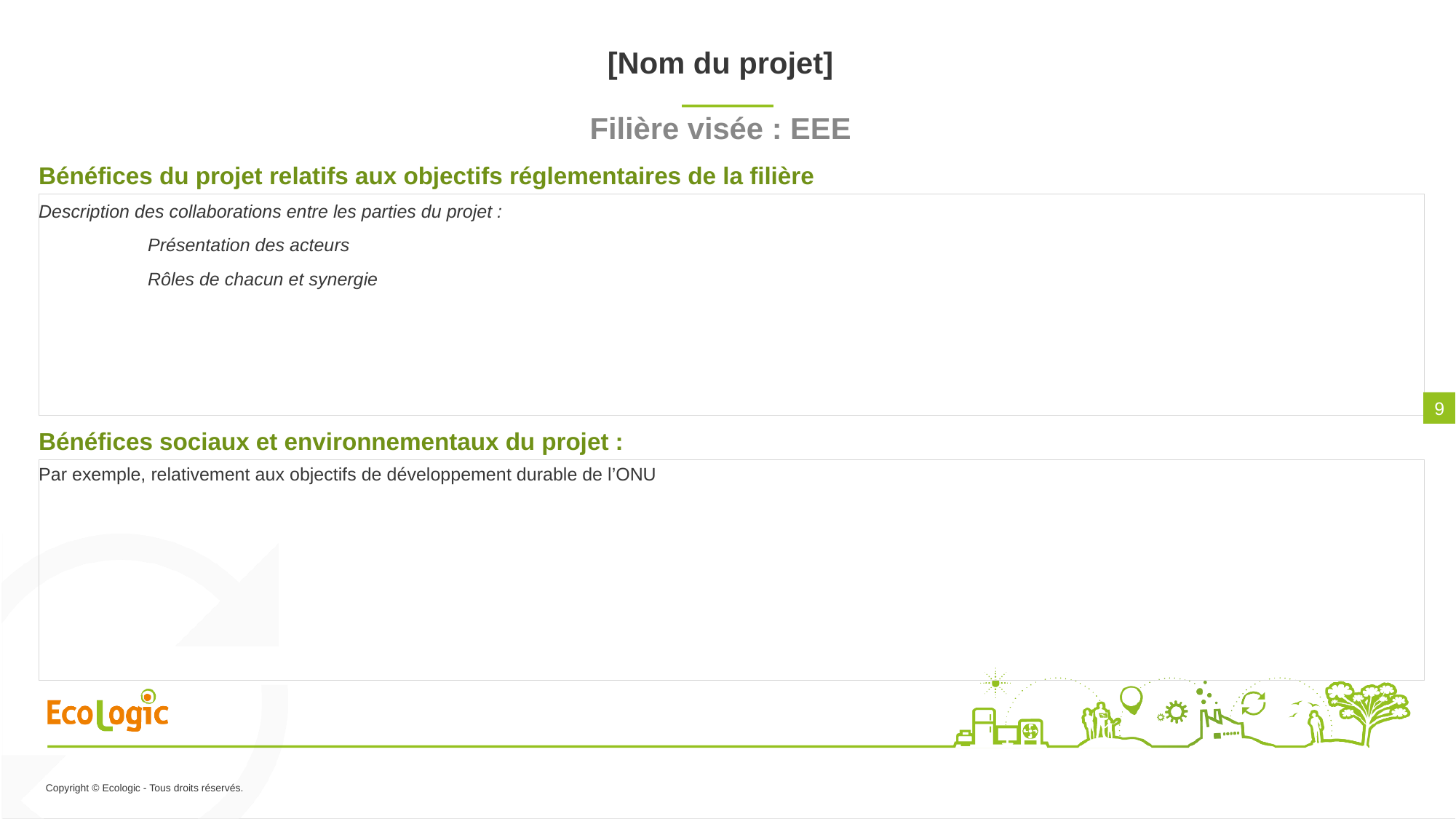

[Nom du projet]
Filière visée : EEE
Bénéfices du projet relatifs aux objectifs réglementaires de la filière
Description des collaborations entre les parties du projet :
	Présentation des acteurs
	Rôles de chacun et synergie
9
Bénéfices sociaux et environnementaux du projet :
Par exemple, relativement aux objectifs de développement durable de l’ONU